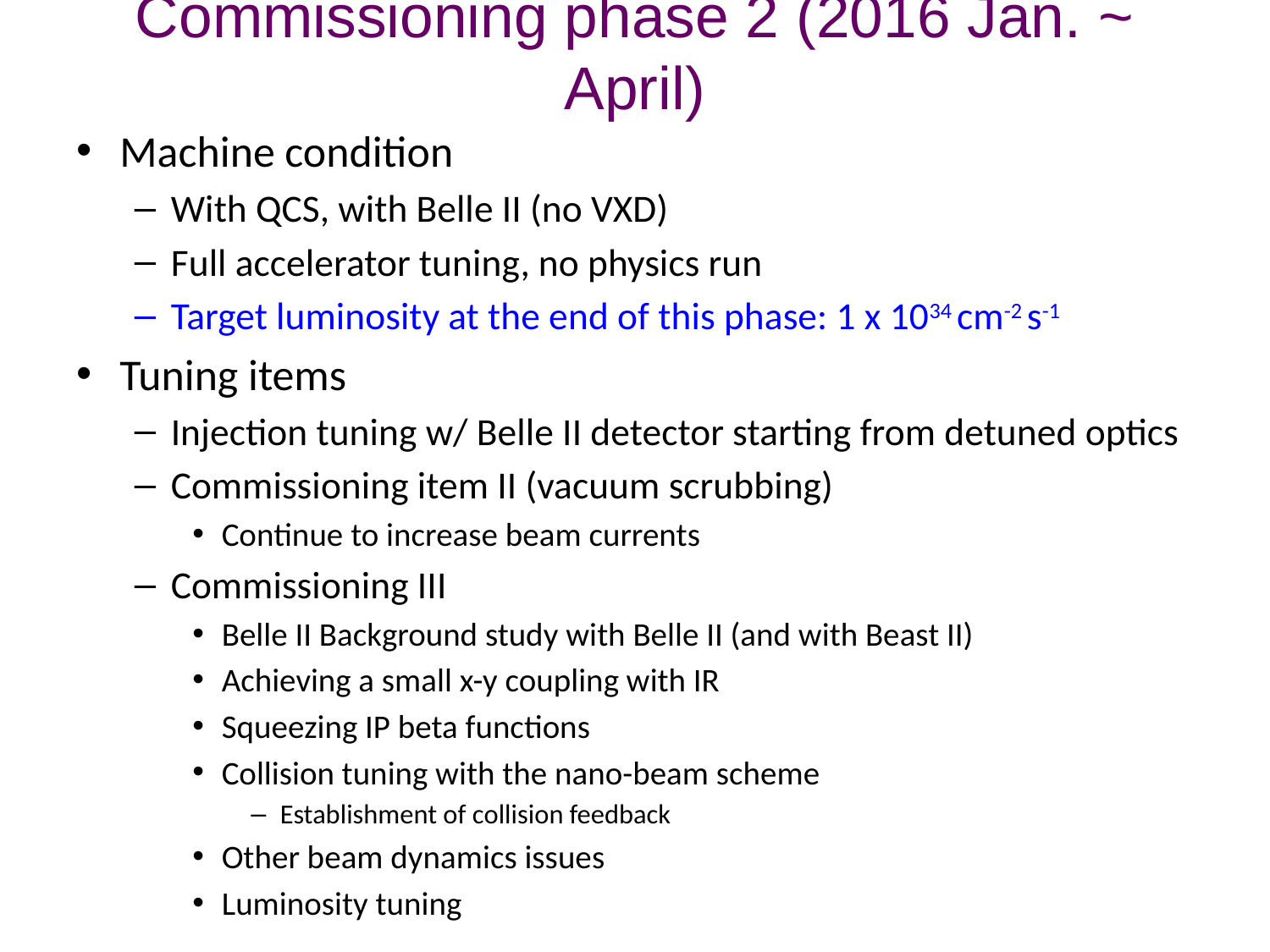

# Commissioning phase 2 (2016 Jan. ~ April)
Machine condition
With QCS, with Belle II (no VXD)
Full accelerator tuning, no physics run
Target luminosity at the end of this phase: 1 x 1034 cm-2 s-1
Tuning items
Injection tuning w/ Belle II detector starting from detuned optics
Commissioning item II (vacuum scrubbing)
Continue to increase beam currents
Commissioning III
Belle II Background study with Belle II (and with Beast II)
Achieving a small x-y coupling with IR
Squeezing IP beta functions
Collision tuning with the nano-beam scheme
Establishment of collision feedback
Other beam dynamics issues
Luminosity tuning